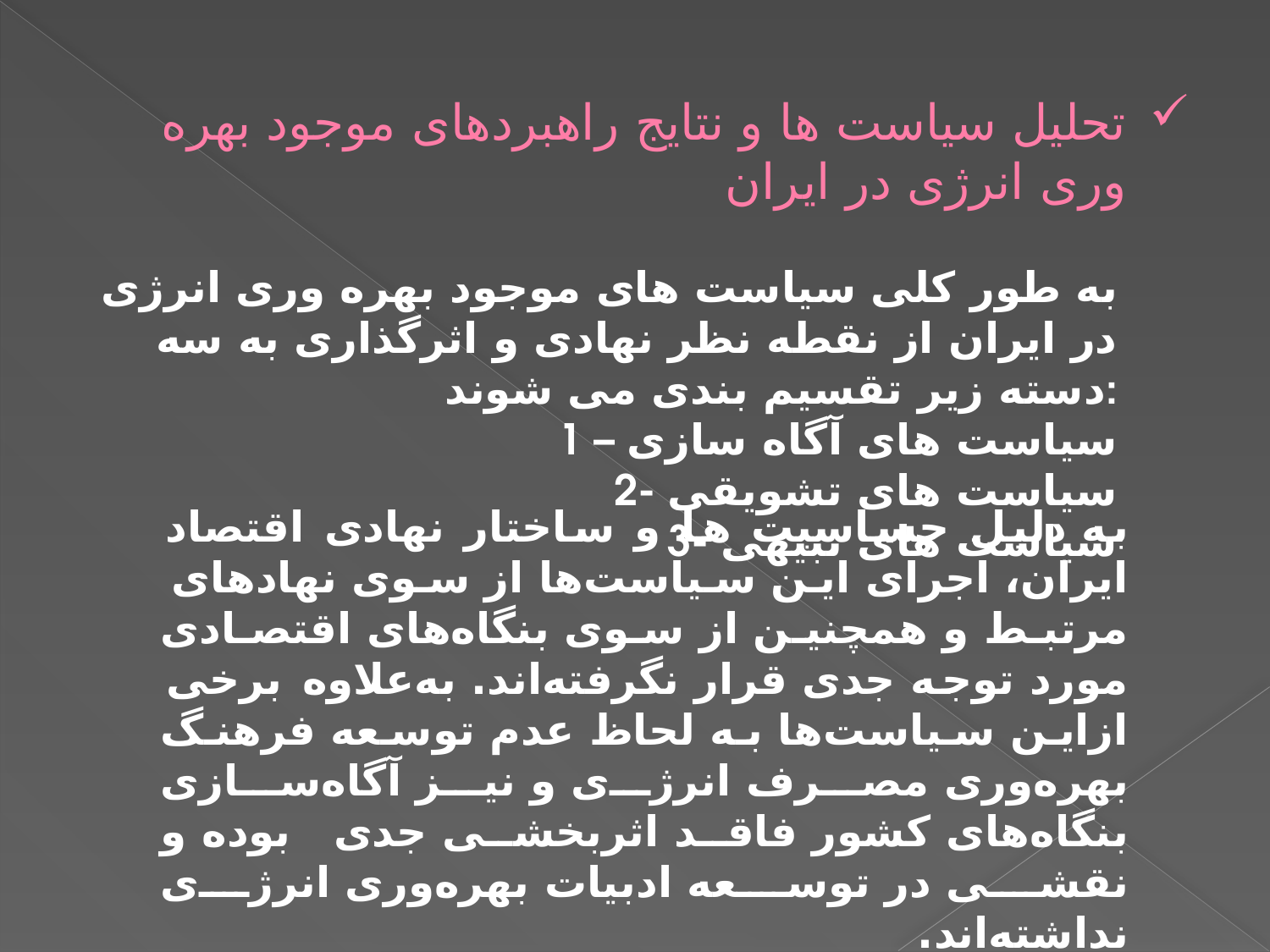

# تحلیل سیاست ها و نتایج راهبردهای موجود بهره وری انرژی در ایران
به طور کلی سیاست های موجود بهره وری انرژی در ایران از نقطه نظر نهادی و اثرگذاری به سه دسته زیر تقسیم بندی می شوند:
1 – سیاست های آگاه سازی
2- سیاست های تشویقی
3- سیاست های تبیهی
به دلیل حساسیت ها و ساختار نهادی اقتصاد ایران، اجرای این سیاست‌ها از سوی نهادهای مرتبط و همچنین از سوی بنگاه‌های اقتصادی مورد توجه جدی قرار نگرفته‌اند. به‌علاوه برخی ازاین سیاست‌ها به لحاظ عدم توسعه فرهنگ بهره‌وری مصرف انرژی و نیز آگاه‌سازی بنگاه‌های کشور فاقد اثربخشی جدی بوده و نقشی در توسعه ادبیات بهره‌وری انرژی نداشته‌اند.